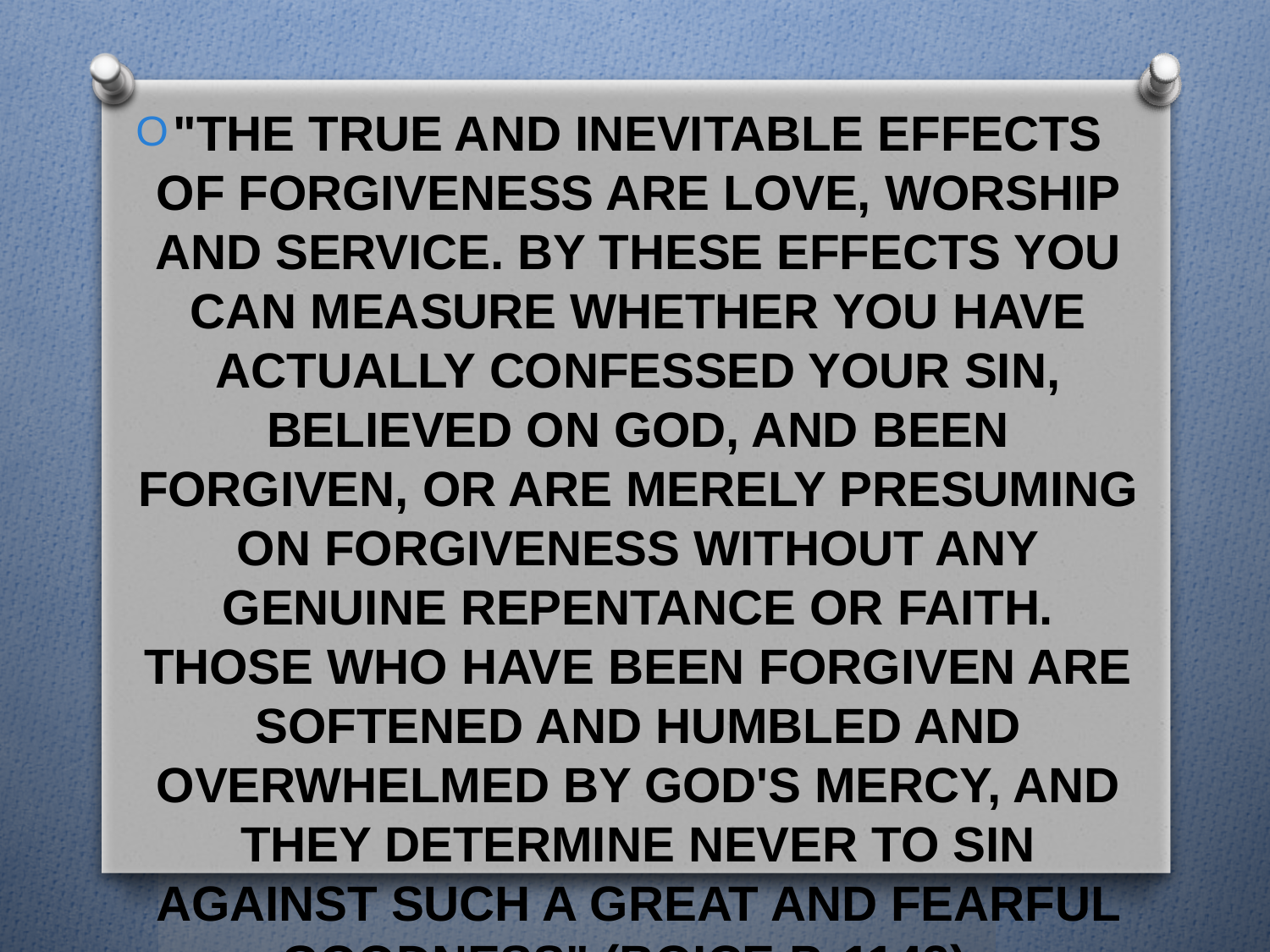

"The true and inevitable effects of forgiveness are love, worship and service. By these effects you can measure whether you have actually confessed your sin, believed on God, and been forgiven, or are merely presuming on forgiveness without any genuine repentance or faith. Those who have been forgiven are softened and humbled and overwhelmed by God's mercy, and they determine never to sin against such a great and fearful goodness" (Boice p. 1142).
The essence of true religion has to do with a holy reverence of God (Isaiah 66:2; Micah 6:8).